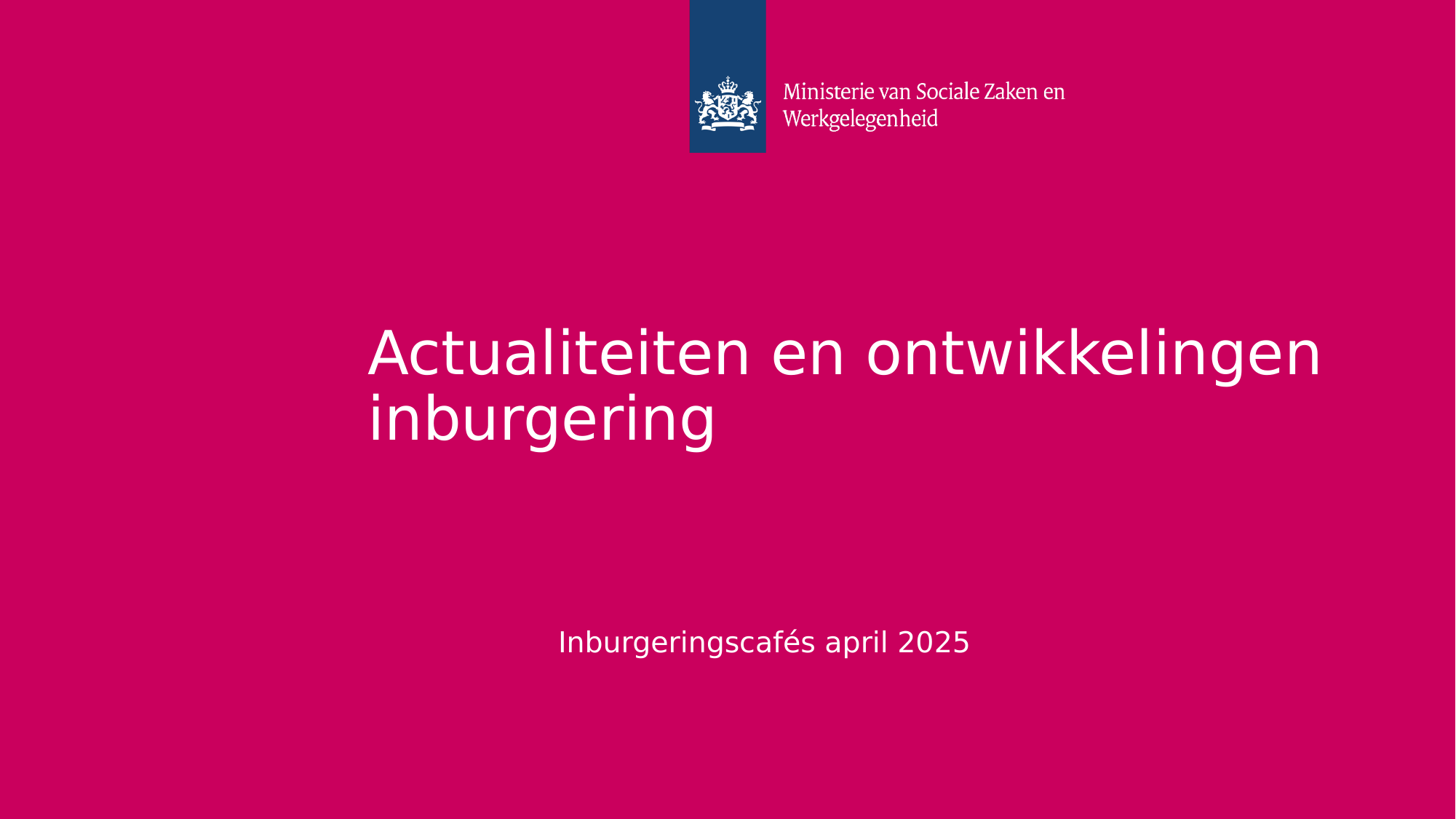

# Actualiteiten en ontwikkelingen inburgering
Inburgeringscafés april 2025